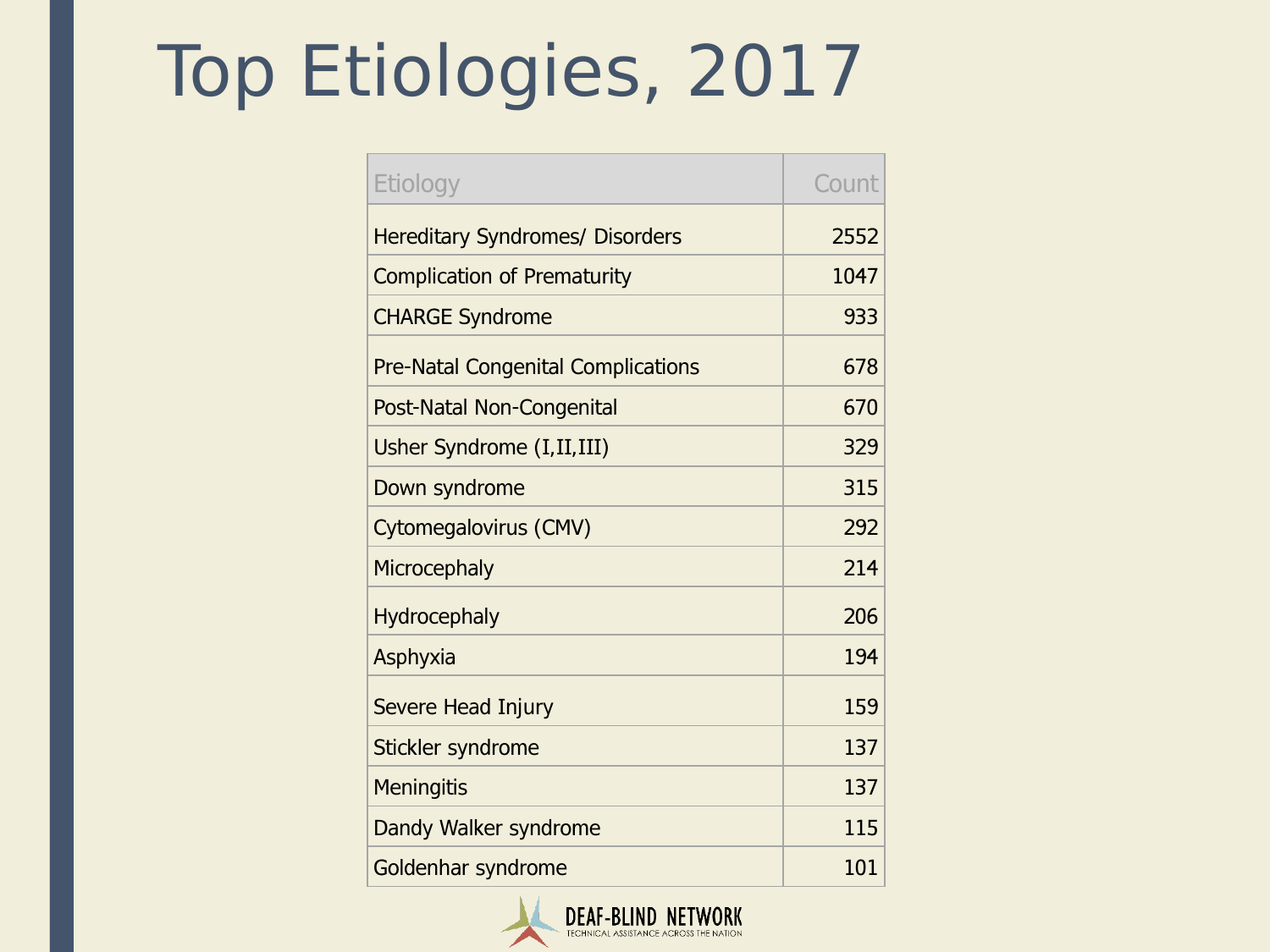

# Top Etiologies, 2017
| Etiology | Count |
| --- | --- |
| Hereditary Syndromes/ Disorders | 2552 |
| Complication of Prematurity | 1047 |
| CHARGE Syndrome | 933 |
| Pre-Natal Congenital Complications | 678 |
| Post-Natal Non-Congenital | 670 |
| Usher Syndrome (I,II,III) | 329 |
| Down syndrome | 315 |
| Cytomegalovirus (CMV) | 292 |
| Microcephaly | 214 |
| Hydrocephaly | 206 |
| Asphyxia | 194 |
| Severe Head Injury | 159 |
| Stickler syndrome | 137 |
| Meningitis | 137 |
| Dandy Walker syndrome | 115 |
| Goldenhar syndrome | 101 |